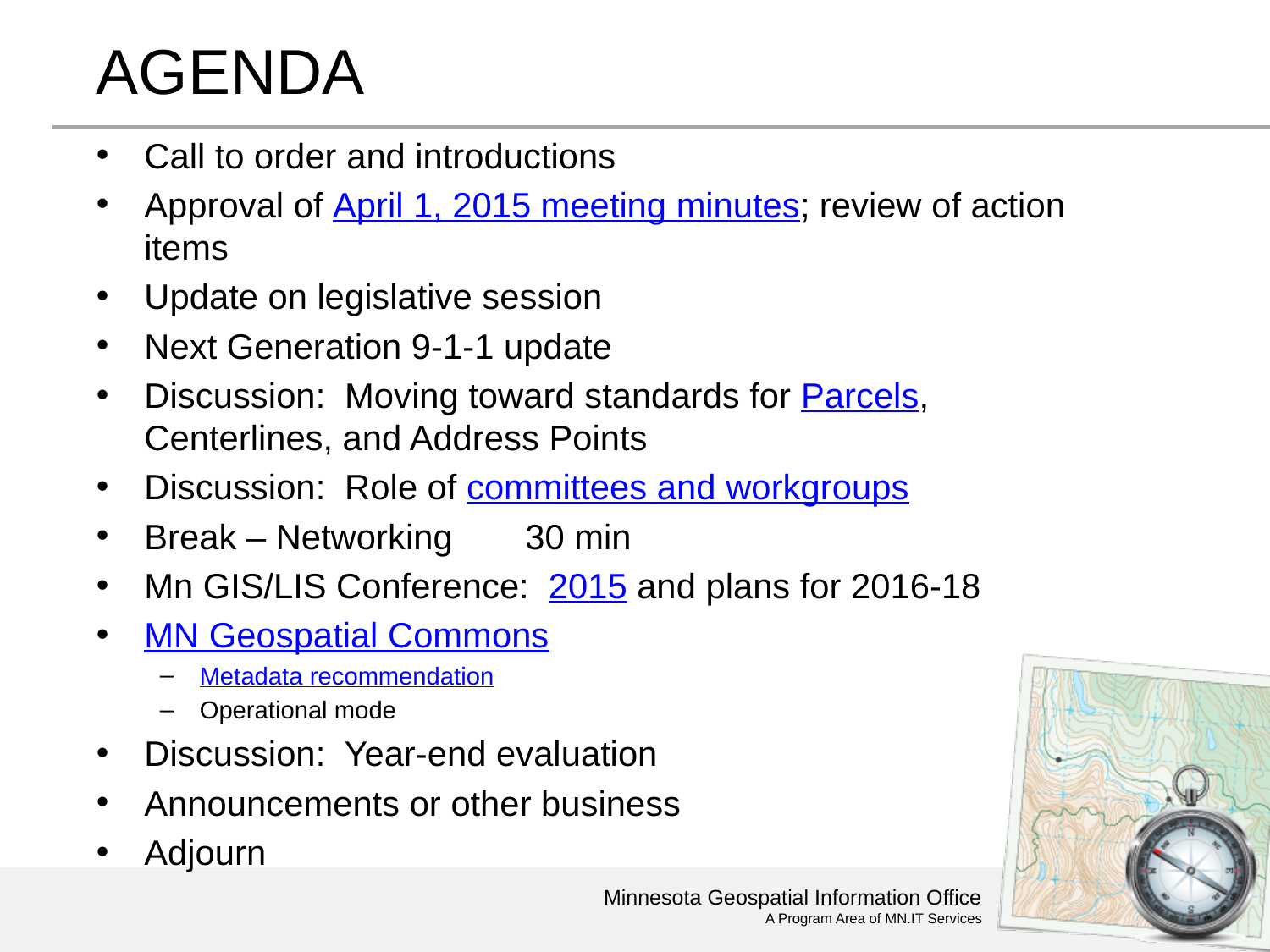

# AGENDA
Call to order and introductions
Approval of April 1, 2015 meeting minutes; review of action items
Update on legislative session
Next Generation 9-1-1 update
Discussion:  Moving toward standards for Parcels, Centerlines, and Address Points
Discussion:  Role of committees and workgroups
Break – Networking	30 min
Mn GIS/LIS Conference:  2015 and plans for 2016-18
MN Geospatial Commons
Metadata recommendation
Operational mode
Discussion:  Year-end evaluation
Announcements or other business
Adjourn